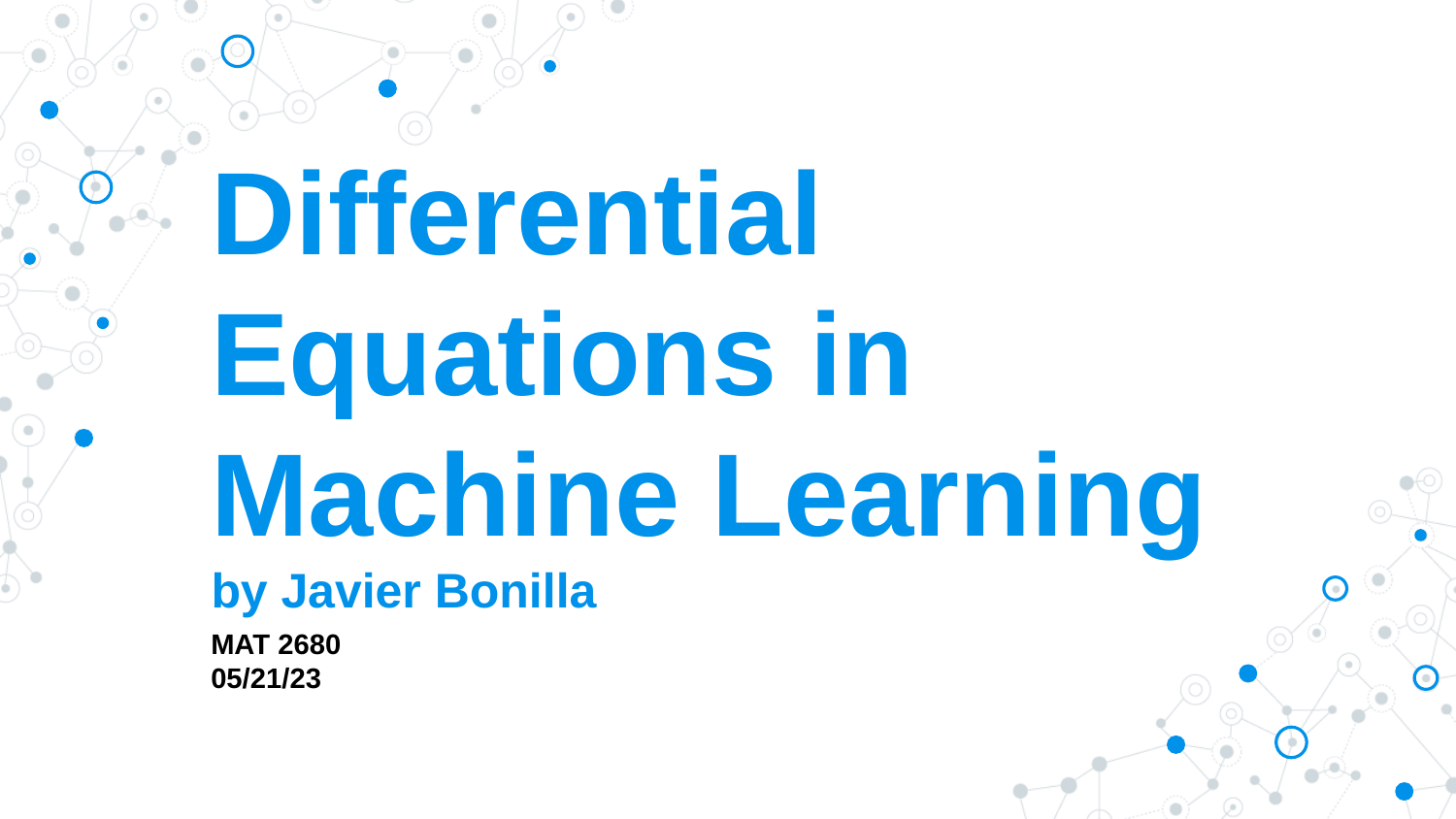

# Differential Equations in Machine Learning by Javier Bonilla
MAT 2680
05/21/23